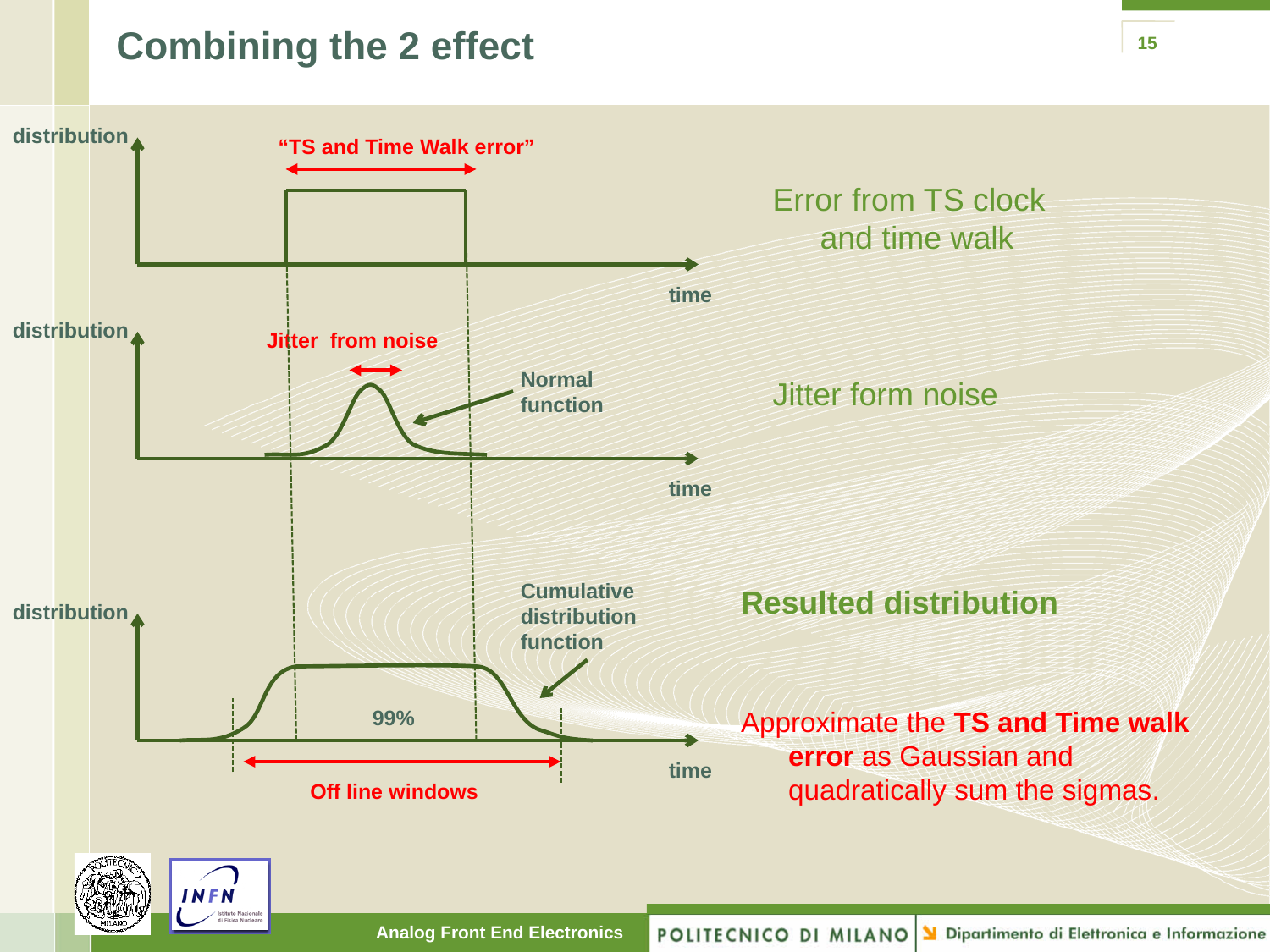

# Combining the 2 effect
15
distribution
“TS and Time Walk error”
time
distribution
Jitter  from noise
Normal function

time
Cumulative distribution function
distribution

99%
time
Off line windows
Error from TS clock and time walk
Jitter form noise
Resulted distribution

Approximate the TS and Time walk error as Gaussian and quadratically sum the sigmas.